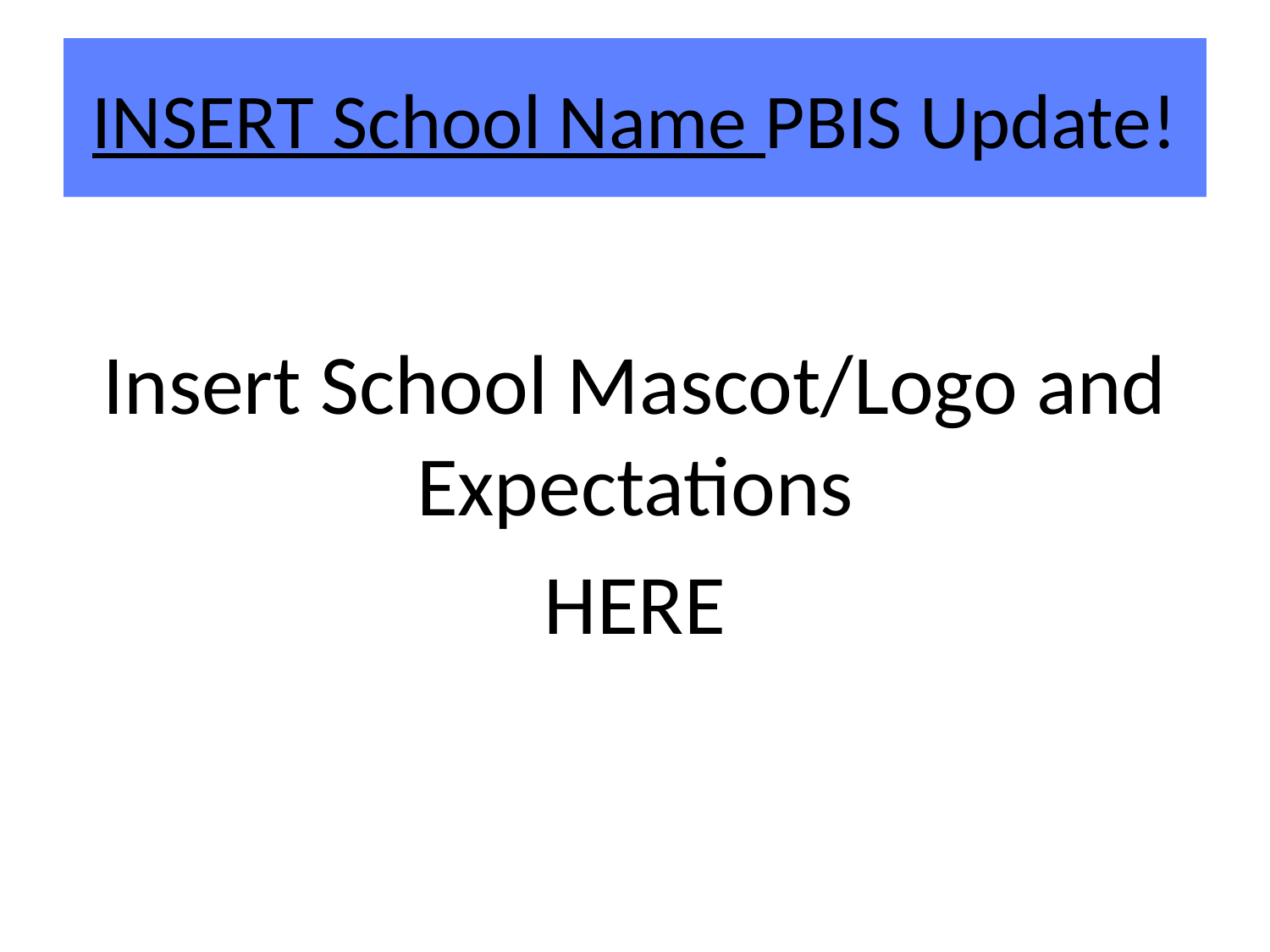

# INSERT School Name PBIS Update!

Insert School Mascot/Logo and Expectations
HERE